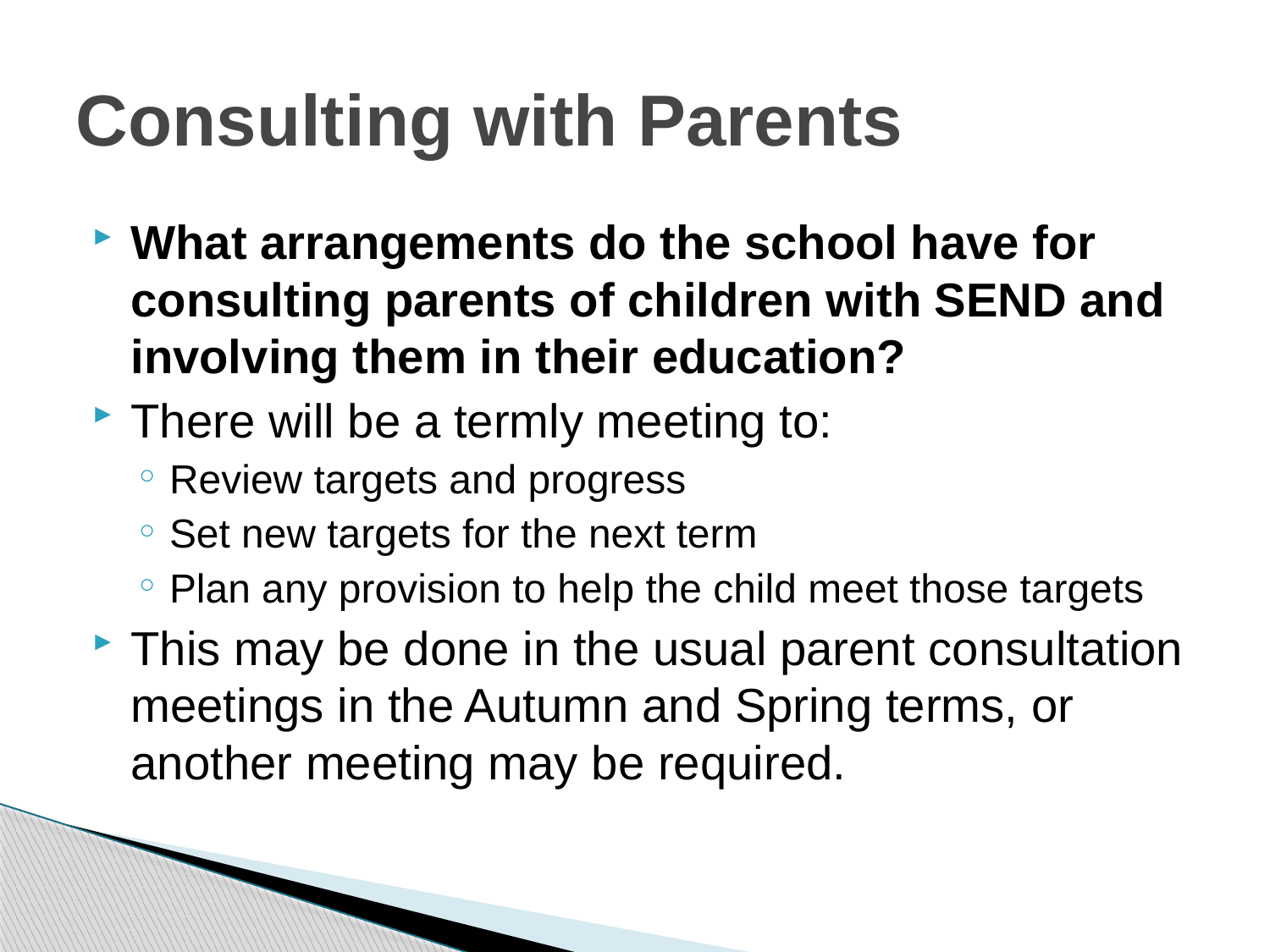

# Consulting with Parents
What arrangements do the school have for consulting parents of children with SEND and involving them in their education?
There will be a termly meeting to:
Review targets and progress
Set new targets for the next term
Plan any provision to help the child meet those targets
This may be done in the usual parent consultation meetings in the Autumn and Spring terms, or another meeting may be required.